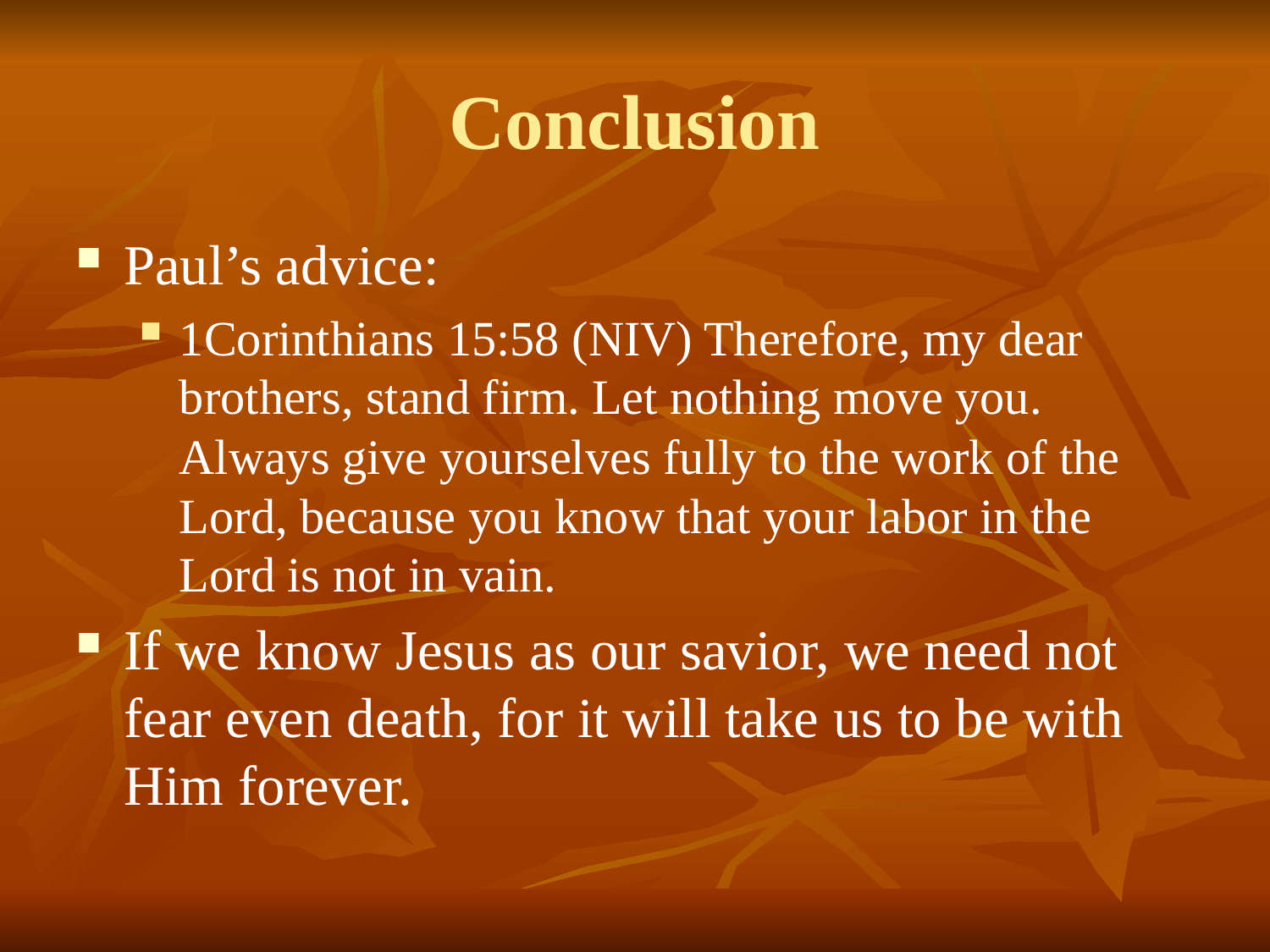

# Conclusion
Paul’s advice:
1Corinthians 15:58 (NIV) Therefore, my dear brothers, stand firm. Let nothing move you. Always give yourselves fully to the work of the Lord, because you know that your labor in the Lord is not in vain.
If we know Jesus as our savior, we need not fear even death, for it will take us to be with Him forever.